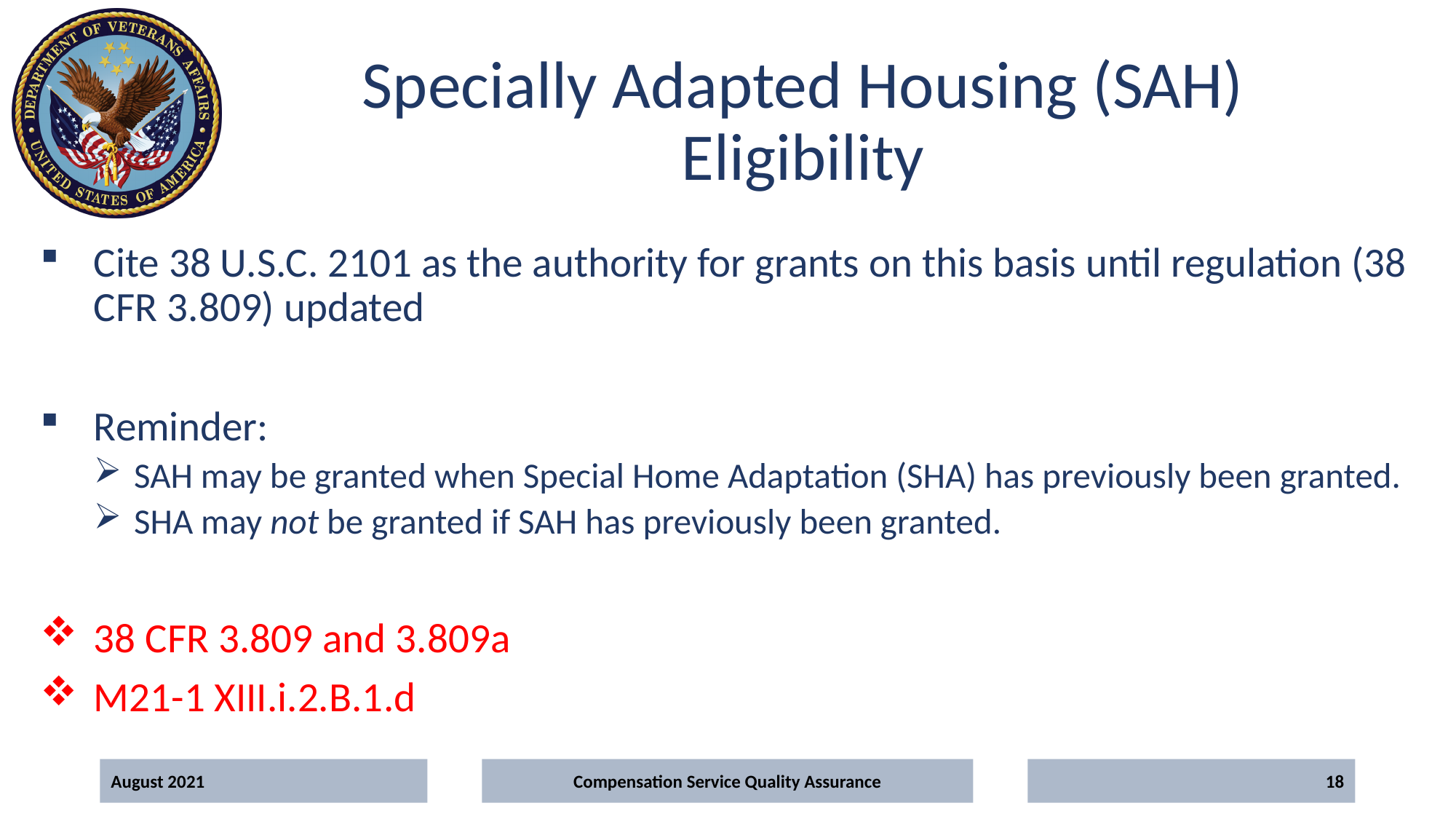

# Specially Adapted Housing (SAH) Eligibility
Cite 38 U.S.C. 2101 as the authority for grants on this basis until regulation (38 CFR 3.809) updated

Reminder:
SAH may be granted when Special Home Adaptation (SHA) has previously been granted.
SHA may not be granted if SAH has previously been granted.

38 CFR 3.809 and 3.809a
M21-1 XIII.i.2.B.1.d
August 2021
Compensation Service Quality Assurance
18